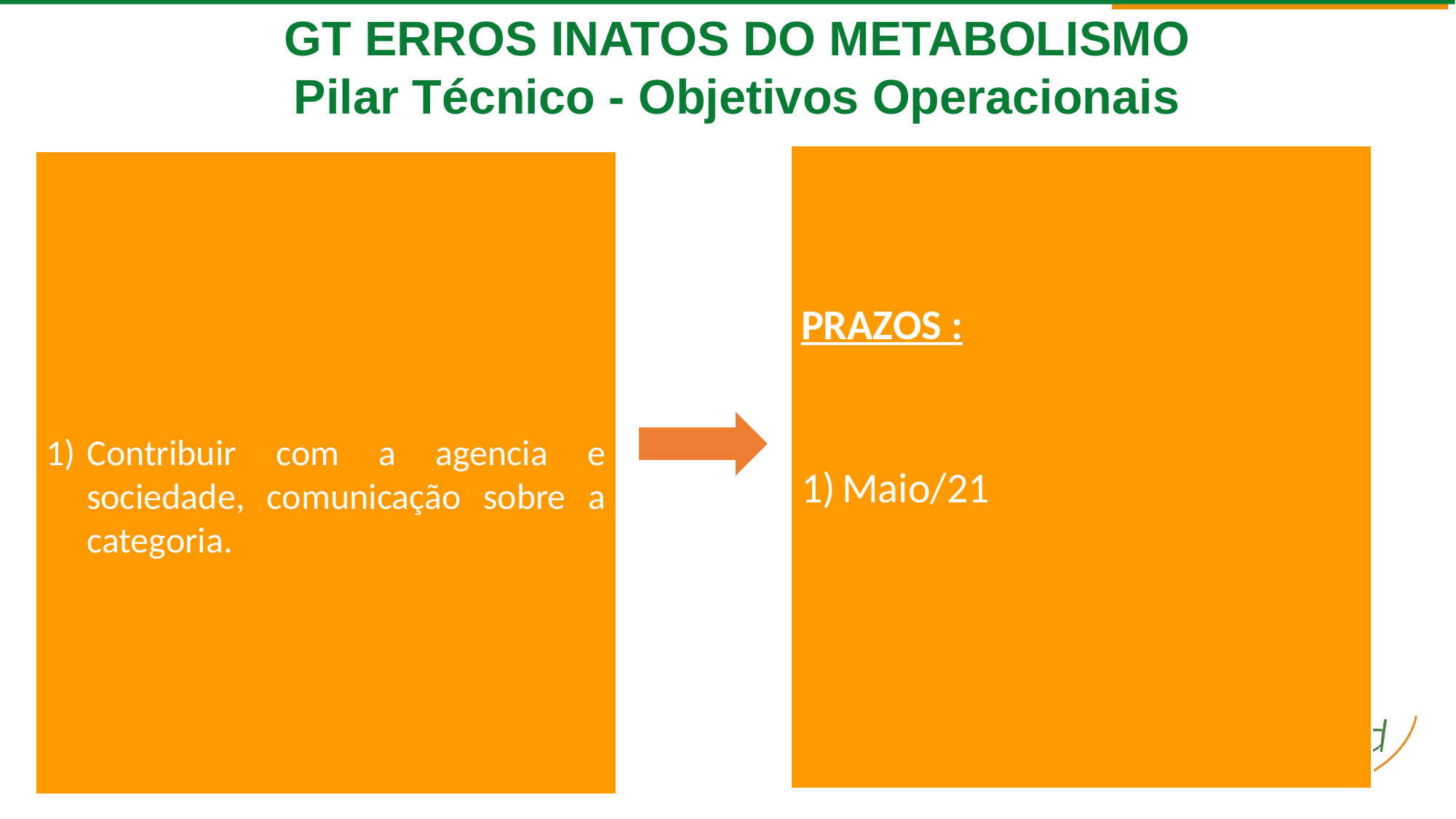

GT ERROS INATOS DO METABOLISMO
Pilar Técnico - Objetivos Operacionais

PRAZOS :

Maio/21

Contribuir com a agencia e sociedade, comunicação sobre a categoria.